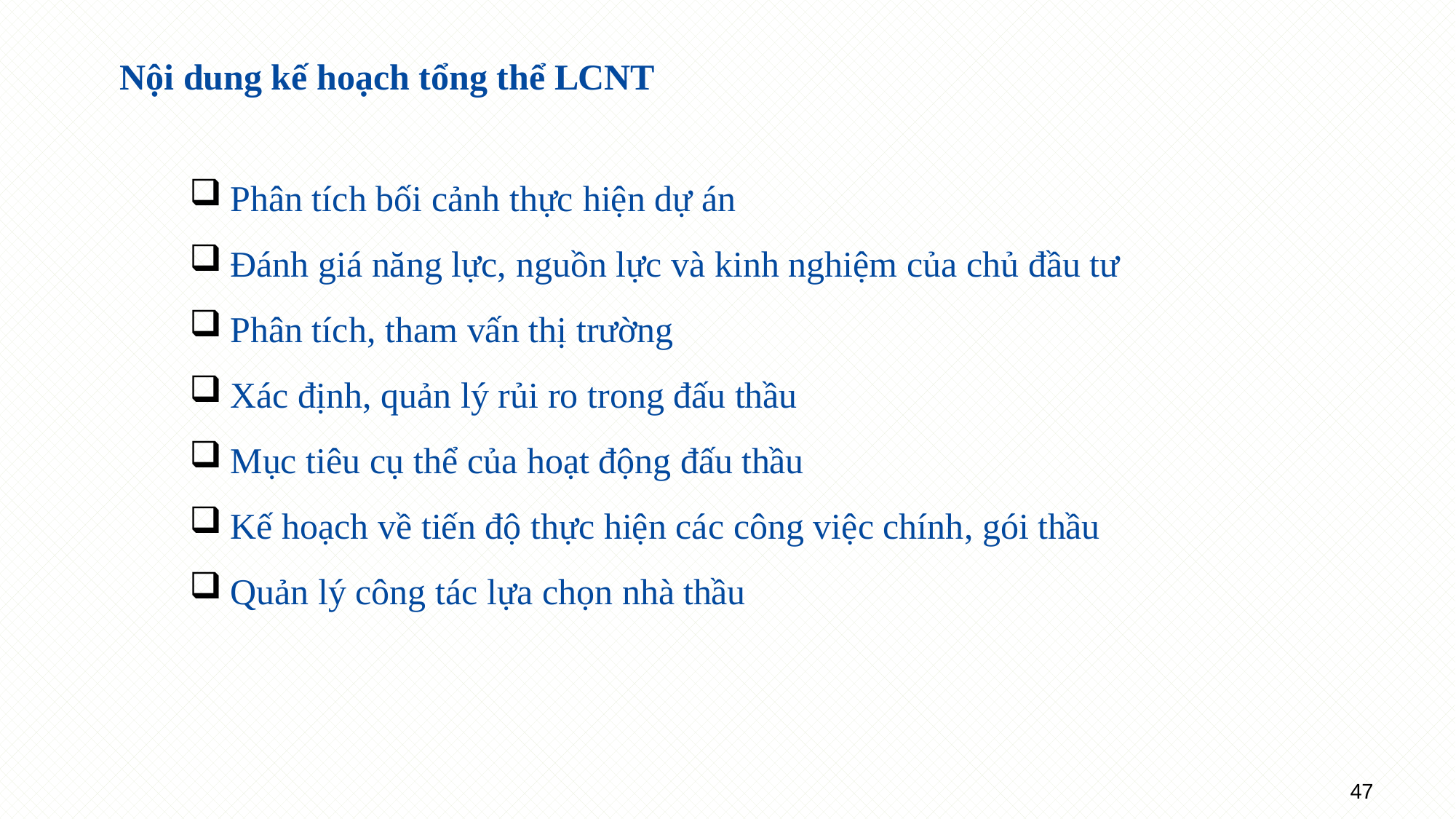

# Nội dung kế hoạch tổng thể LCNT
Phân tích bối cảnh thực hiện dự án
Đánh giá năng lực, nguồn lực và kinh nghiệm của chủ đầu tư
Phân tích, tham vấn thị trường
Xác định, quản lý rủi ro trong đấu thầu
Mục tiêu cụ thể của hoạt động đấu thầu
Kế hoạch về tiến độ thực hiện các công việc chính, gói thầu
Quản lý công tác lựa chọn nhà thầu
47